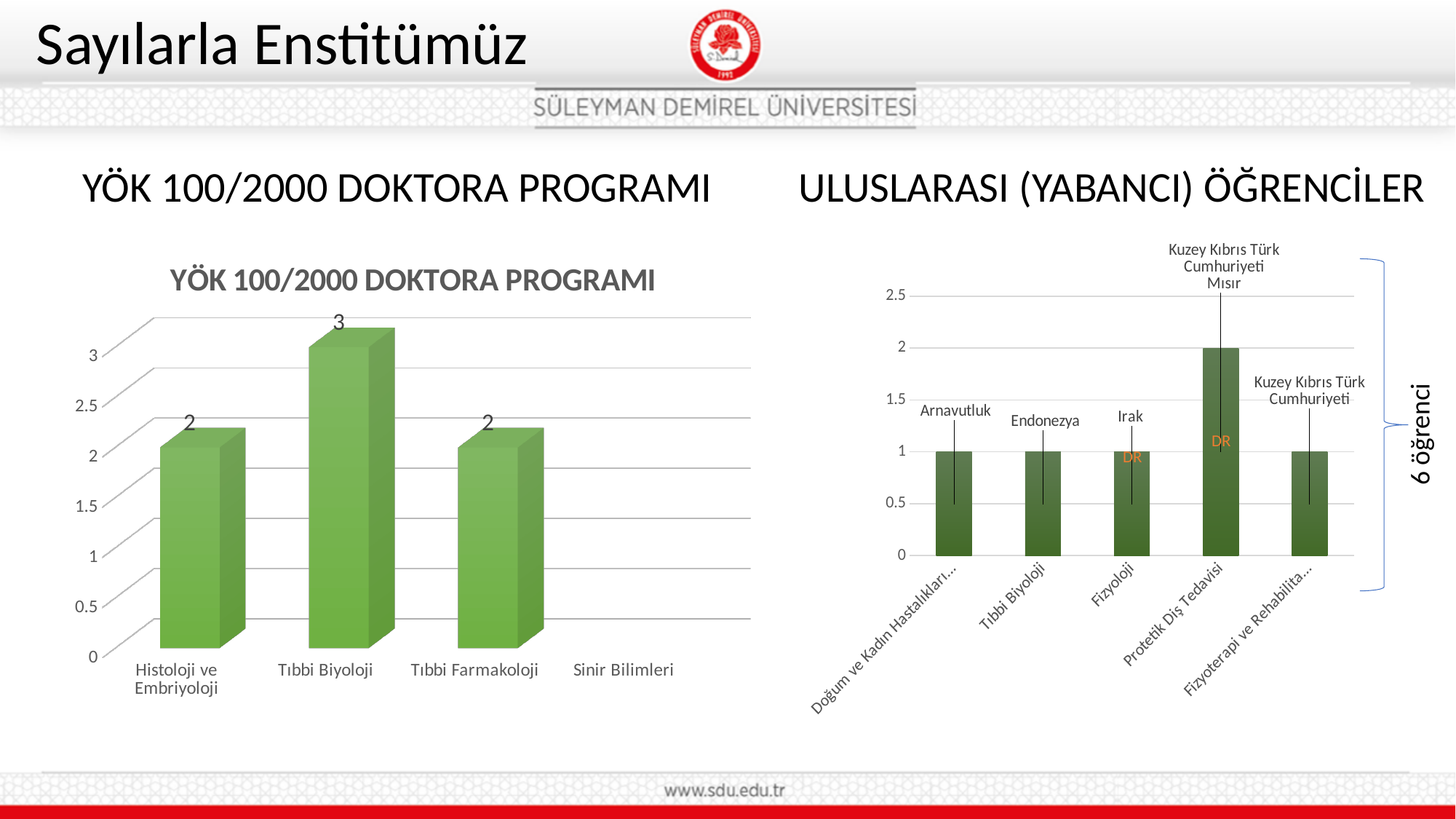

# Sayılarla Enstitümüz
YÖK 100/2000 DOKTORA PROGRAMI
ULUSLARASI (YABANCI) ÖĞRENCİLER

### Chart

| Category |  |  |  |  |  |
|---|---|---|---|---|---|
| Doğum ve Kadın Hastalıkları Hemşireliği | None | None | None | 1.0 | None |
| Tıbbi Biyoloji | None | None | None | 1.0 | None |
| Fizyoloji | None | None | None | 1.0 | None |
| Protetik Diş Tedavisi | None | None | None | 2.0 | None |
| Fizyoterapi ve Rehabilitasyon | None | None | None | 1.0 | None |

[unsupported chart]

6 öğrenci
DR
DR